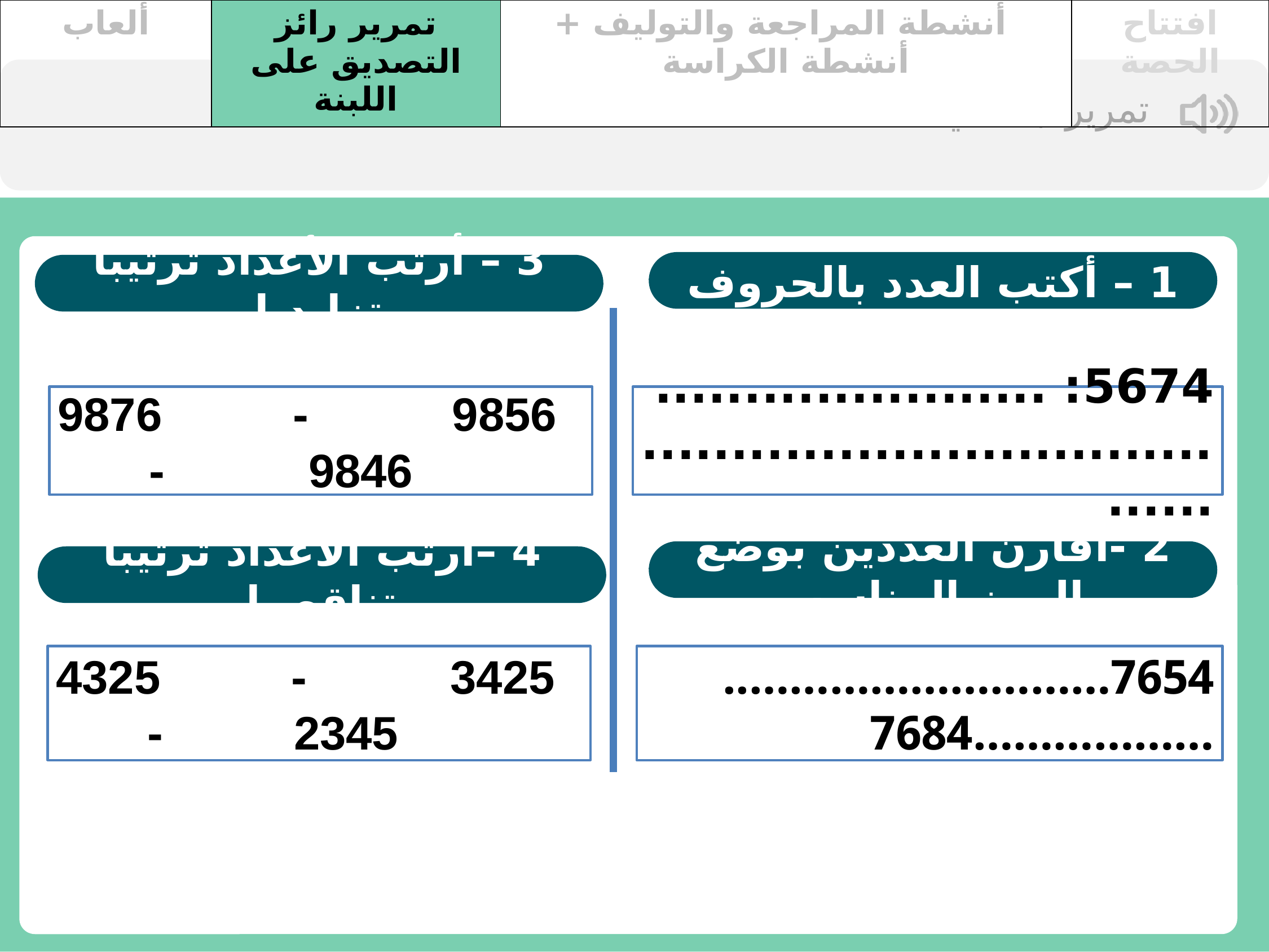

| ألعاب | تمرير رائز التصديق على اللبنة | أنشطة المراجعة والتوليف + أنشطة الكراسة | افتتاح الحصة |
| --- | --- | --- | --- |

تمرير جماعي

1 – أكتب العدد بالحروف
3 – أرتب الأعداد ترتيبا تزايديا
9876          -           9856          -           9846
5674: ............................................................
2 -أقارن العددين بوضع الرمز المناسب
4 –أرتب الأعداد ترتيبا تناقصيا
4325          -           3425          -          2345
7654………………………..………………7684